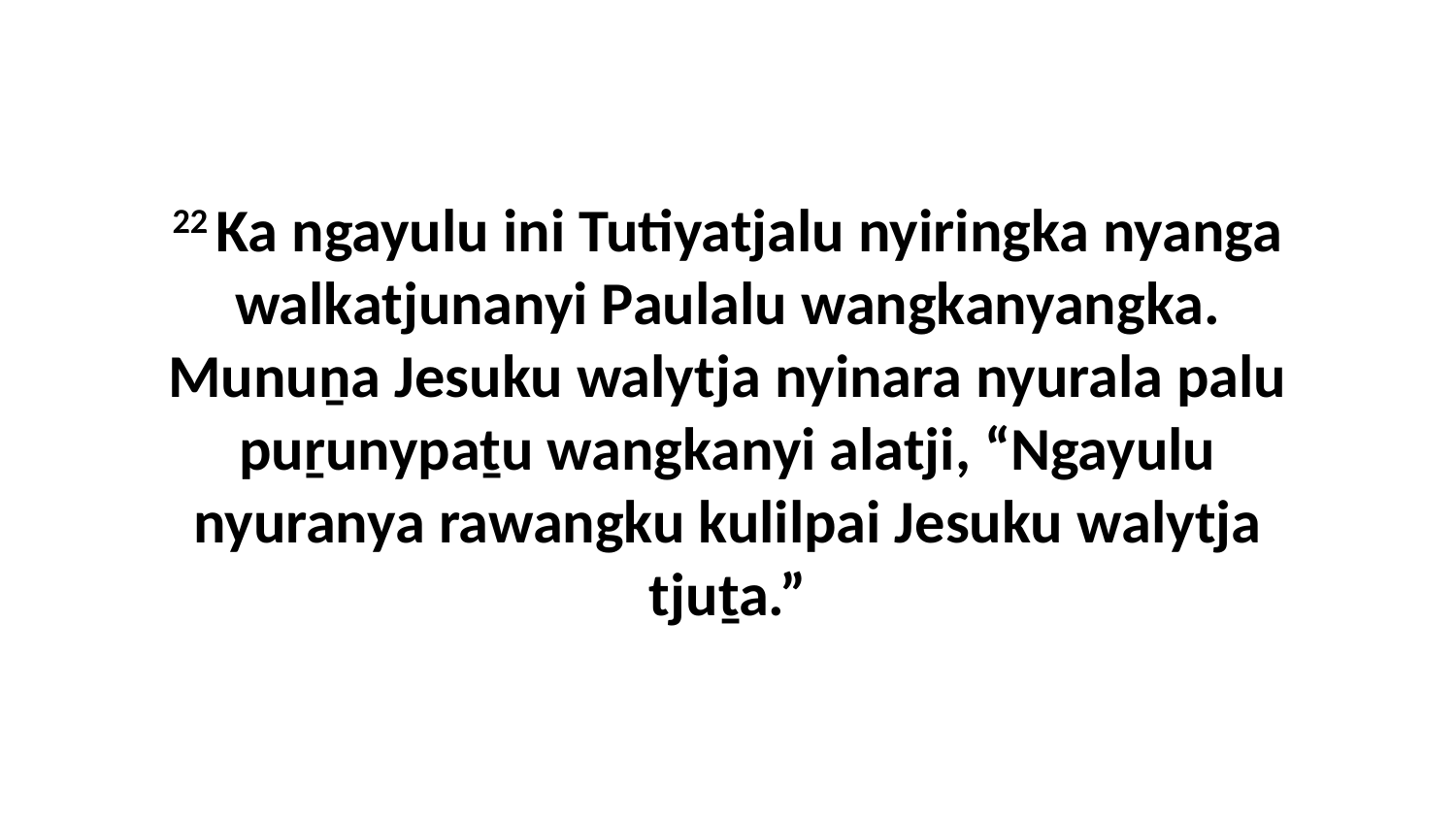

22 Ka ngayulu ini Tutiyatjalu nyiringka nyanga walkatjunanyi Paulalu wangkanyangka. Munuṉa Jesuku walytja nyinara nyurala palu puṟunypaṯu wangkanyi alatji, “Ngayulu nyuranya rawangku kulilpai Jesuku walytja tjuṯa.”